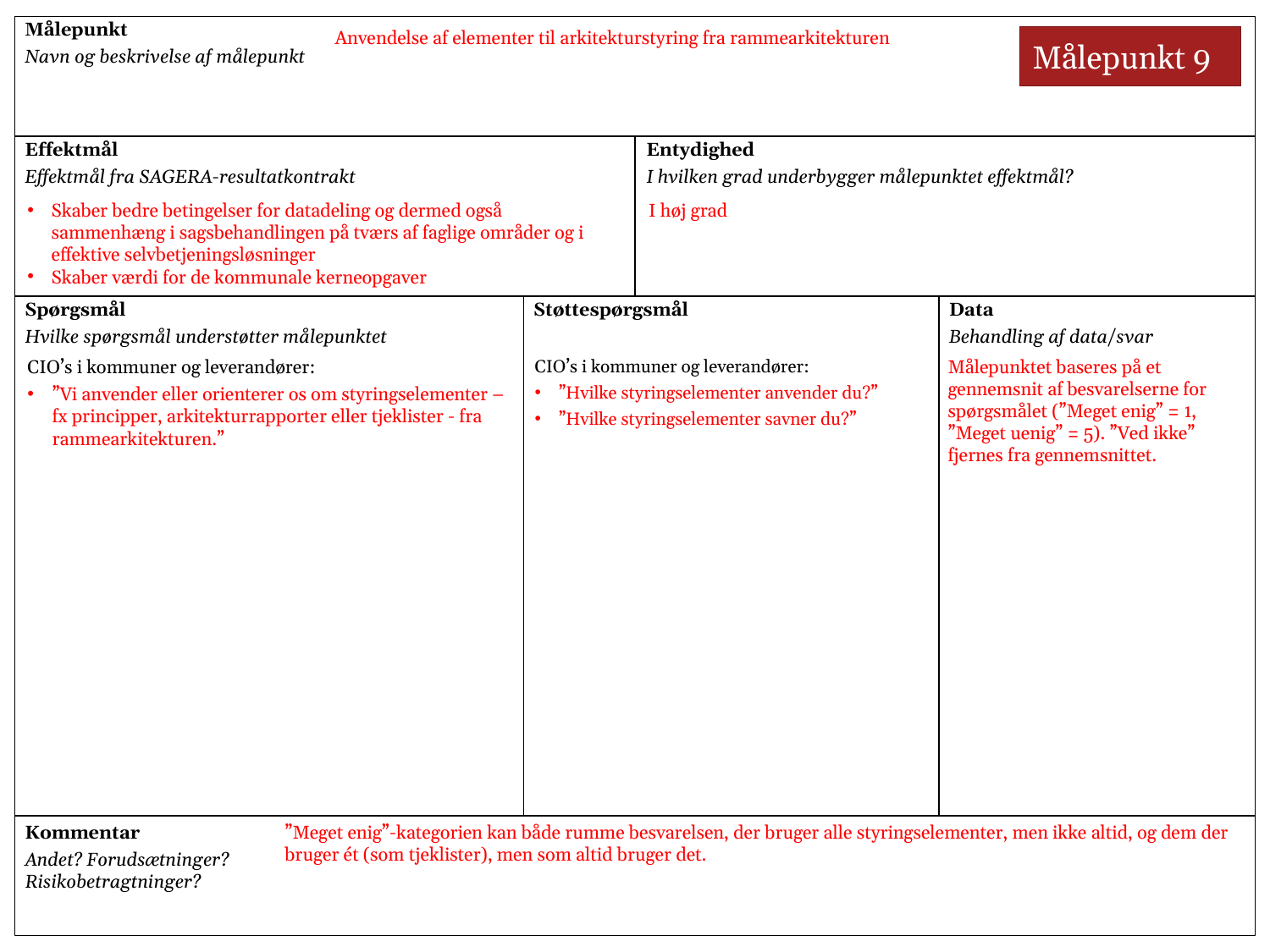

Målepunkt
Navn og beskrivelse af målepunkt
Anvendelse af elementer til arkitekturstyring fra rammearkitekturen
Målepunkt 9
Effektmål
Effektmål fra SAGERA-resultatkontrakt
Entydighed
I hvilken grad underbygger målepunktet effektmål?
Skaber bedre betingelser for datadeling og dermed også sammenhæng i sagsbehandlingen på tværs af faglige områder og i effektive selvbetjeningsløsninger
Skaber værdi for de kommunale kerneopgaver
I høj grad
Spørgsmål
Hvilke spørgsmål understøtter målepunktet
Støttespørgsmål
Data
Behandling af data/svar
CIO’s i kommuner og leverandører:
”Vi anvender eller orienterer os om styringselementer – fx principper, arkitekturrapporter eller tjeklister - fra rammearkitekturen.”

CIO’s i kommuner og leverandører:
”Hvilke styringselementer anvender du?”
”Hvilke styringselementer savner du?”

Målepunktet baseres på et gennemsnit af besvarelserne for spørgsmålet (”Meget enig” = 1, ”Meget uenig” = 5). ”Ved ikke” fjernes fra gennemsnittet.
Kommentar
Andet? Forudsætninger? Risikobetragtninger?
”Meget enig”-kategorien kan både rumme besvarelsen, der bruger alle styringselementer, men ikke altid, og dem der bruger ét (som tjeklister), men som altid bruger det.